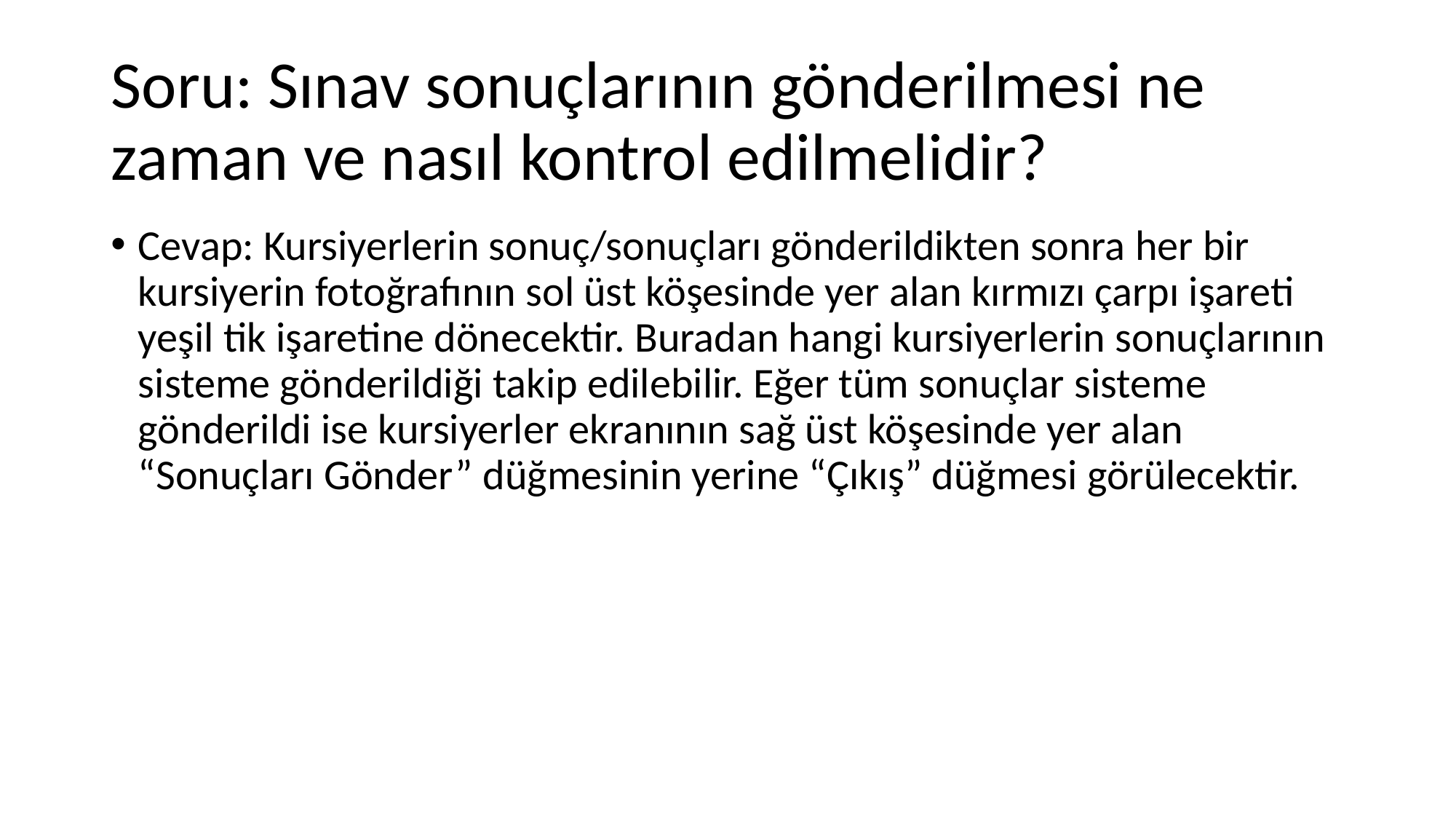

# Soru: Sınav sonuçlarının gönderilmesi ne zaman ve nasıl kontrol edilmelidir?
Cevap: Kursiyerlerin sonuç/sonuçları gönderildikten sonra her bir kursiyerin fotoğrafının sol üst köşesinde yer alan kırmızı çarpı işareti yeşil tik işaretine dönecektir. Buradan hangi kursiyerlerin sonuçlarının sisteme gönderildiği takip edilebilir. Eğer tüm sonuçlar sisteme gönderildi ise kursiyerler ekranının sağ üst köşesinde yer alan “Sonuçları Gönder” düğmesinin yerine “Çıkış” düğmesi görülecektir.